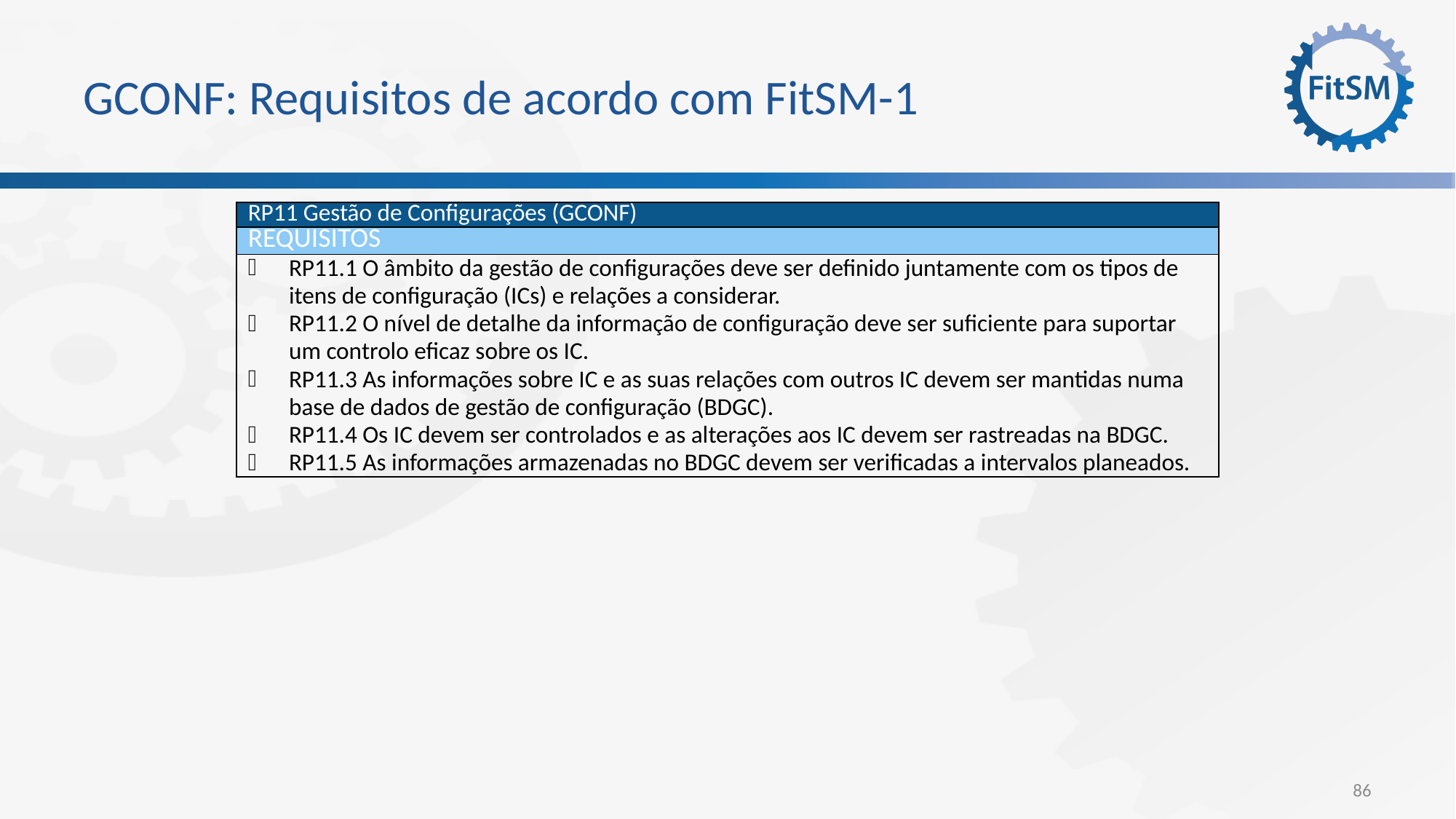

# GCONF: Requisitos de acordo com FitSM-1
| RP11 Gestão de Configurações (GCONF) |
| --- |
| Requisitos |
| RP11.1 O âmbito da gestão de configurações deve ser definido juntamente com os tipos de itens de configuração (ICs) e relações a considerar. RP11.2 O nível de detalhe da informação de configuração deve ser suficiente para suportar um controlo eficaz sobre os IC. RP11.3 As informações sobre IC e as suas relações com outros IC devem ser mantidas numa base de dados de gestão de configuração (BDGC). RP11.4 Os IC devem ser controlados e as alterações aos IC devem ser rastreadas na BDGC. RP11.5 As informações armazenadas no BDGC devem ser verificadas a intervalos planeados. |
86